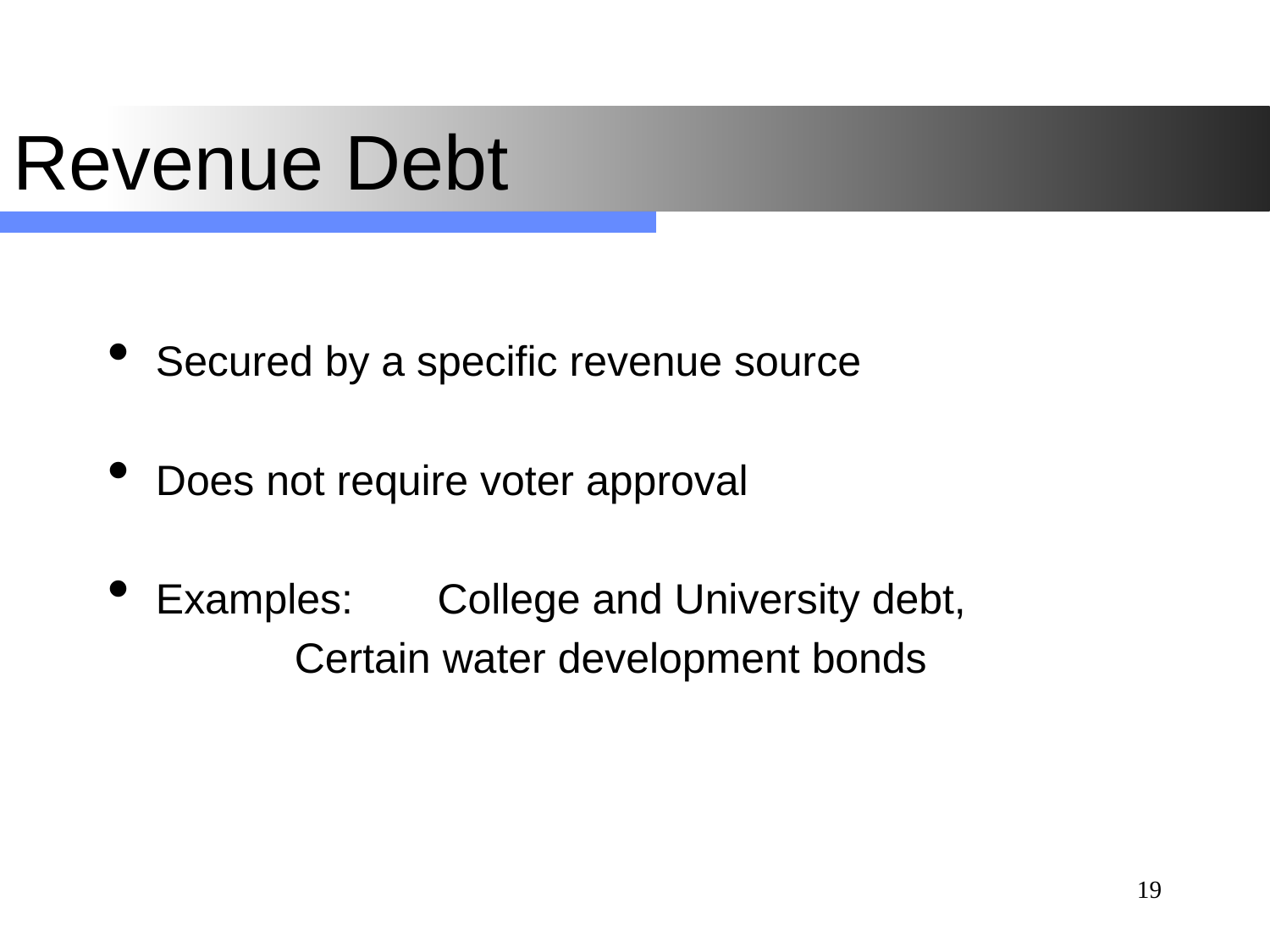

# Revenue Debt
Secured by a specific revenue source

Does not require voter approval

Examples:	 College and University debt,
		 Certain water development bonds

19